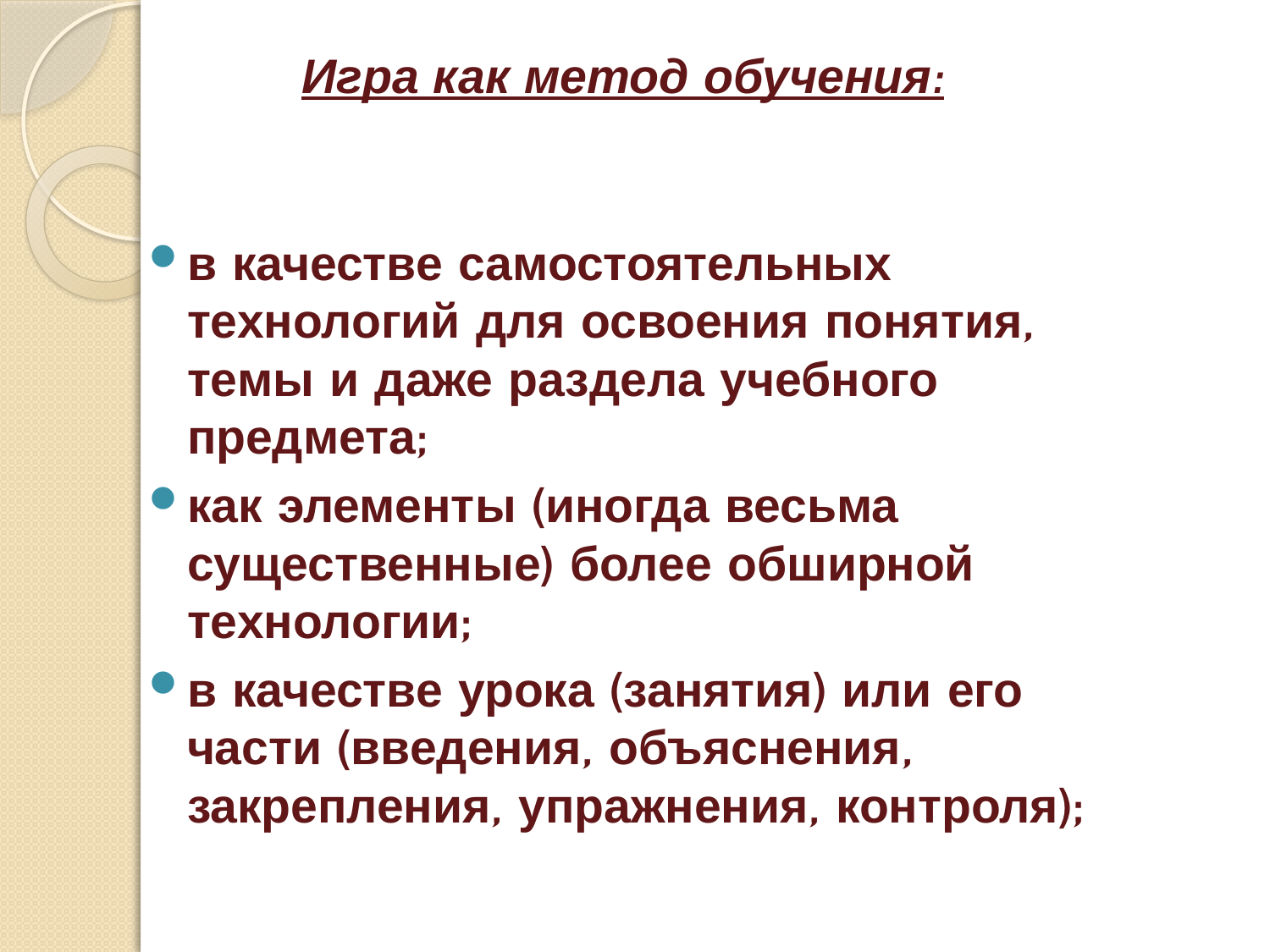

# Игра как метод обучения:
в качестве самостоятельных технологий для освоения понятия, темы и даже раздела учебного предмета;
как элементы (иногда весьма существенные) более обширной технологии;
в качестве урока (занятия) или его части (введения, объяснения, закрепления, упражнения, контроля);